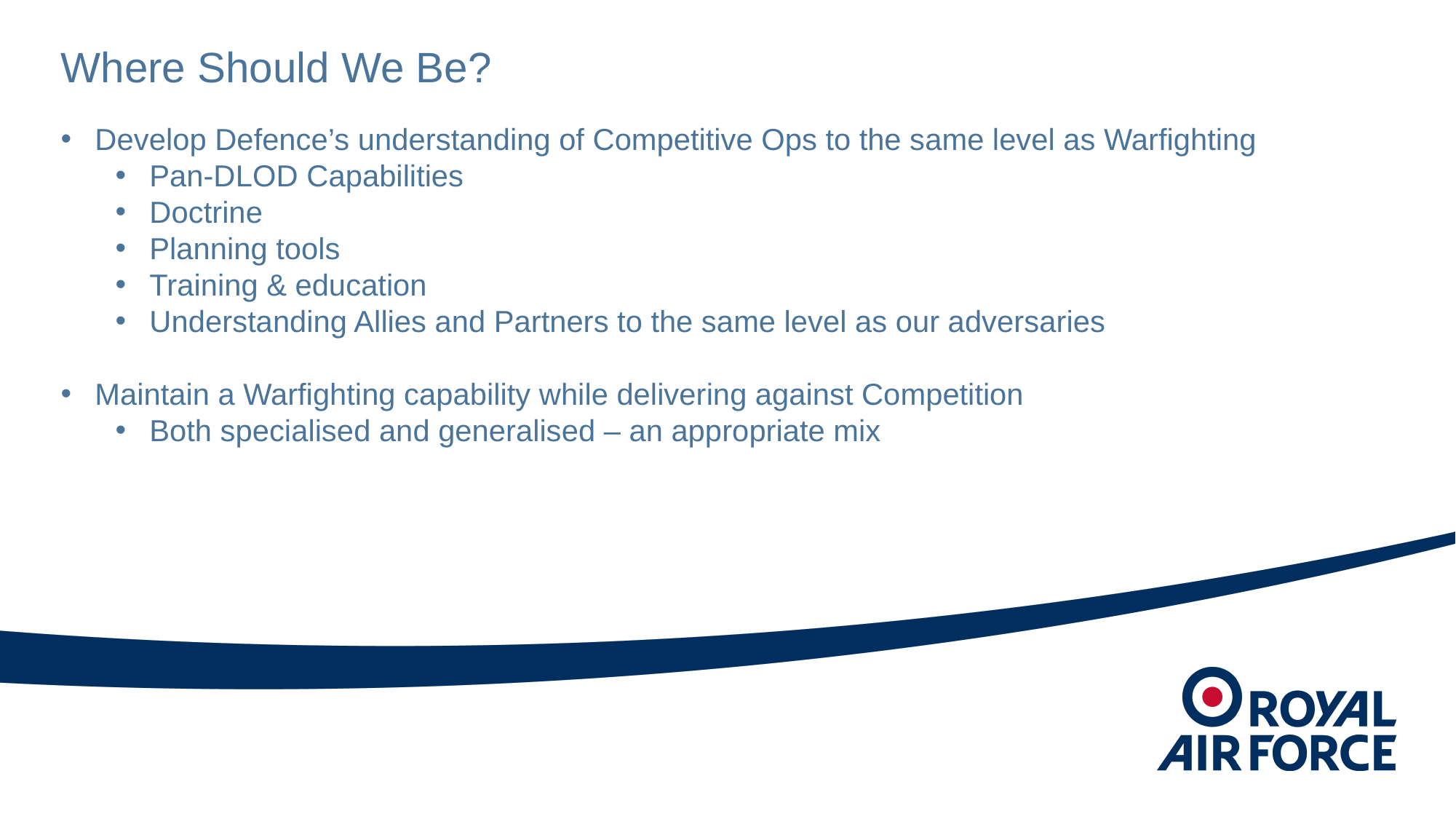

Where Should We Be?
Develop Defence’s understanding of Competitive Ops to the same level as Warfighting
Pan-DLOD Capabilities
Doctrine
Planning tools
Training & education
Understanding Allies and Partners to the same level as our adversaries

Maintain a Warfighting capability while delivering against Competition
Both specialised and generalised – an appropriate mix